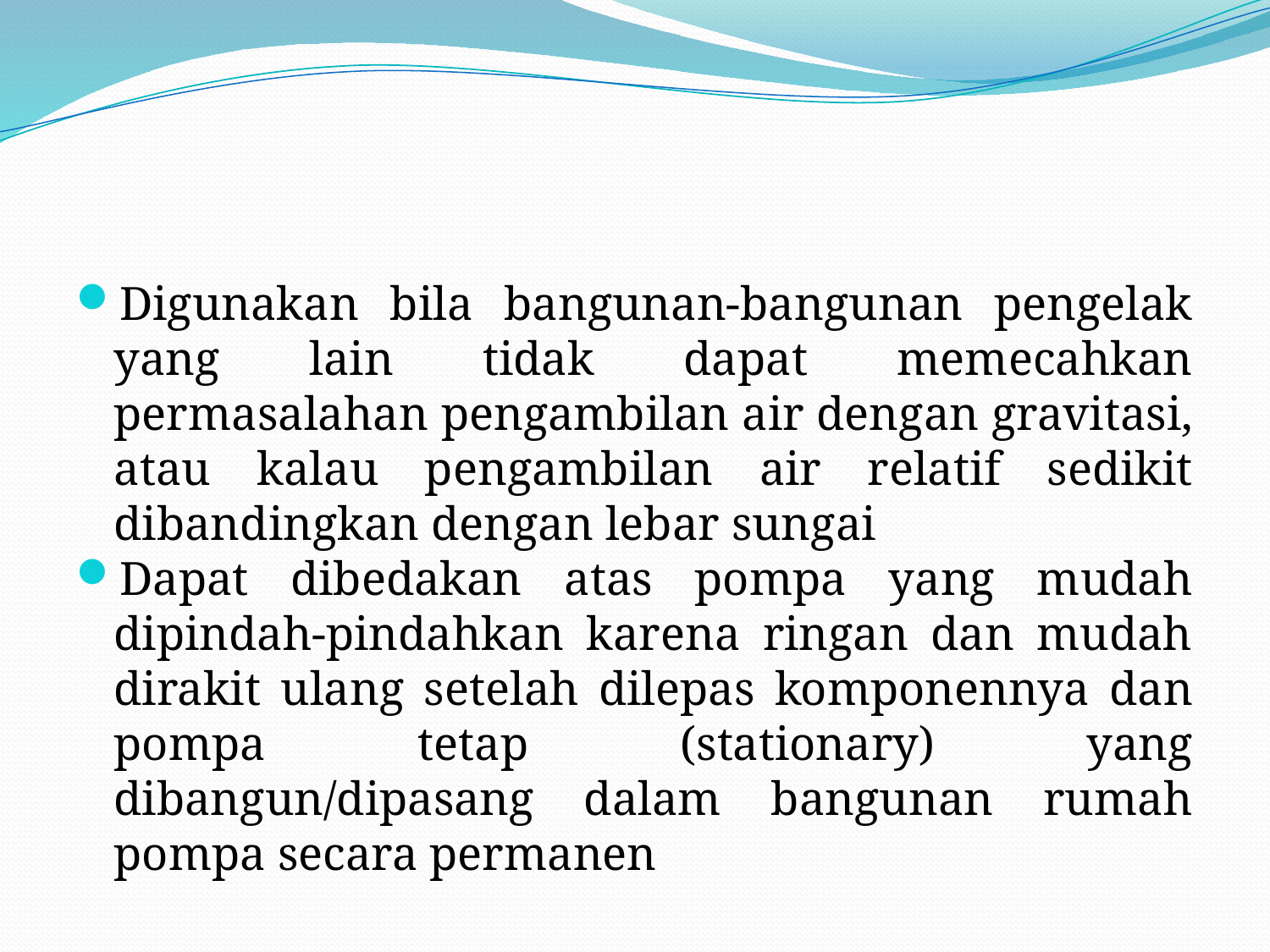

#
Digunakan bila bangunan-bangunan pengelak yang lain tidak dapat memecahkan permasalahan pengambilan air dengan gravitasi, atau kalau pengambilan air relatif sedikit dibandingkan dengan lebar sungai
Dapat dibedakan atas pompa yang mudah dipindah-pindahkan karena ringan dan mudah dirakit ulang setelah dilepas komponennya dan pompa tetap (stationary) yang dibangun/dipasang dalam bangunan rumah pompa secara permanen